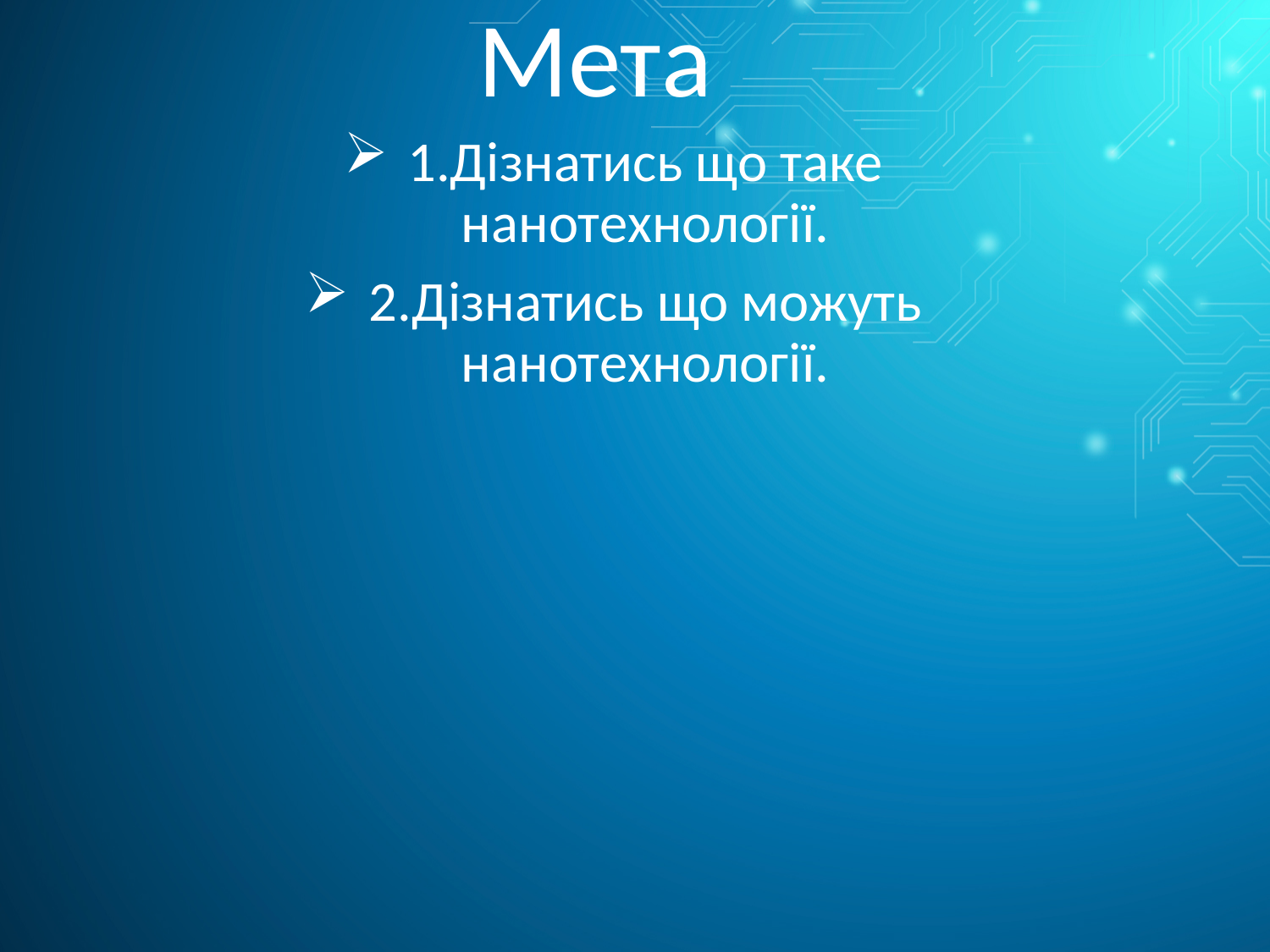

# Мета
1.Дізнатись що таке нанотехнології.
2.Дізнатись що можуть нанотехнології.